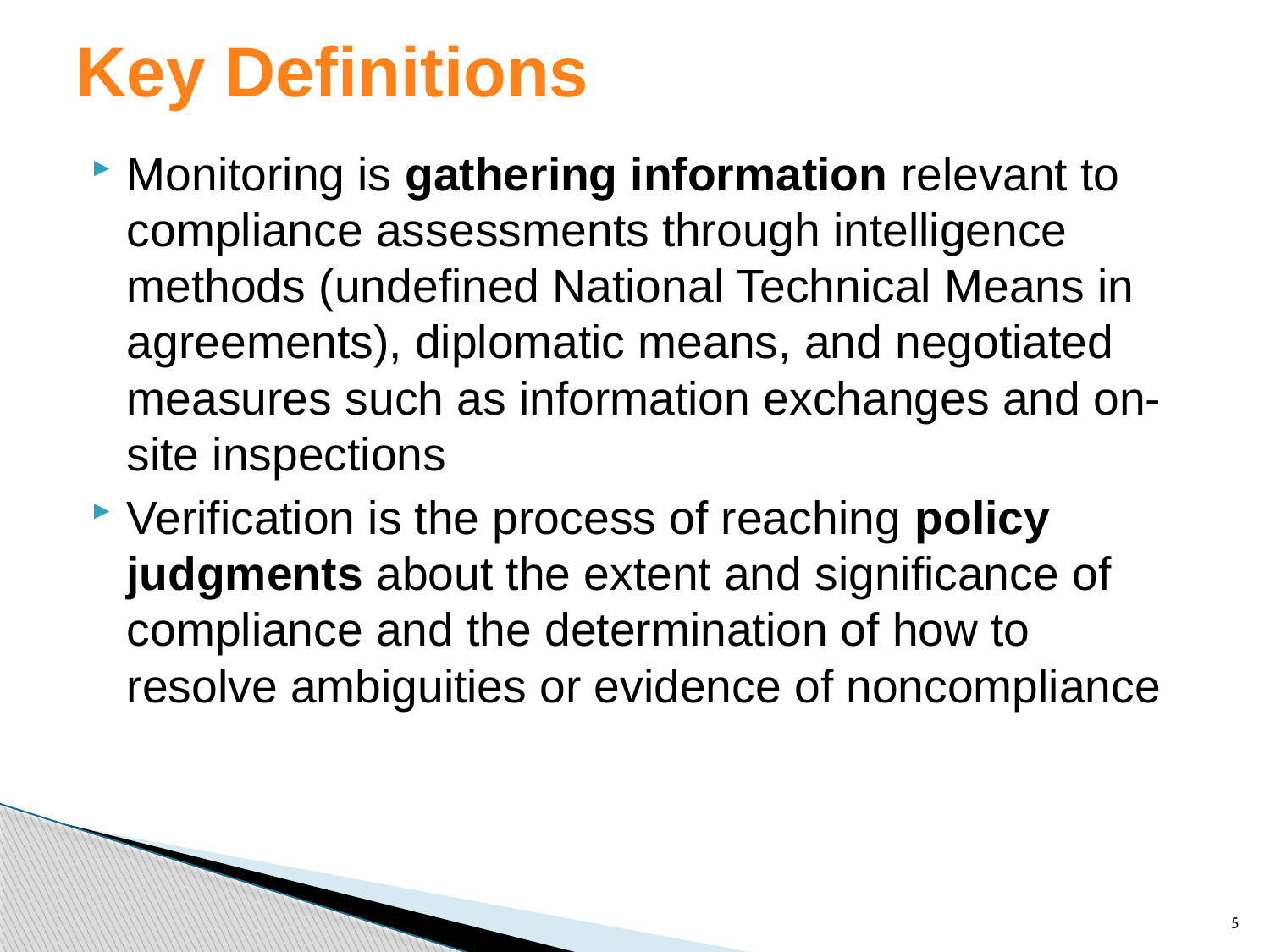

# Key Definitions
Monitoring is gathering information relevant to compliance assessments through intelligence methods (undefined National Technical Means in agreements), diplomatic means, and negotiated measures such as information exchanges and on-site inspections
Verification is the process of reaching policy judgments about the extent and significance of compliance and the determination of how to resolve ambiguities or evidence of noncompliance

5